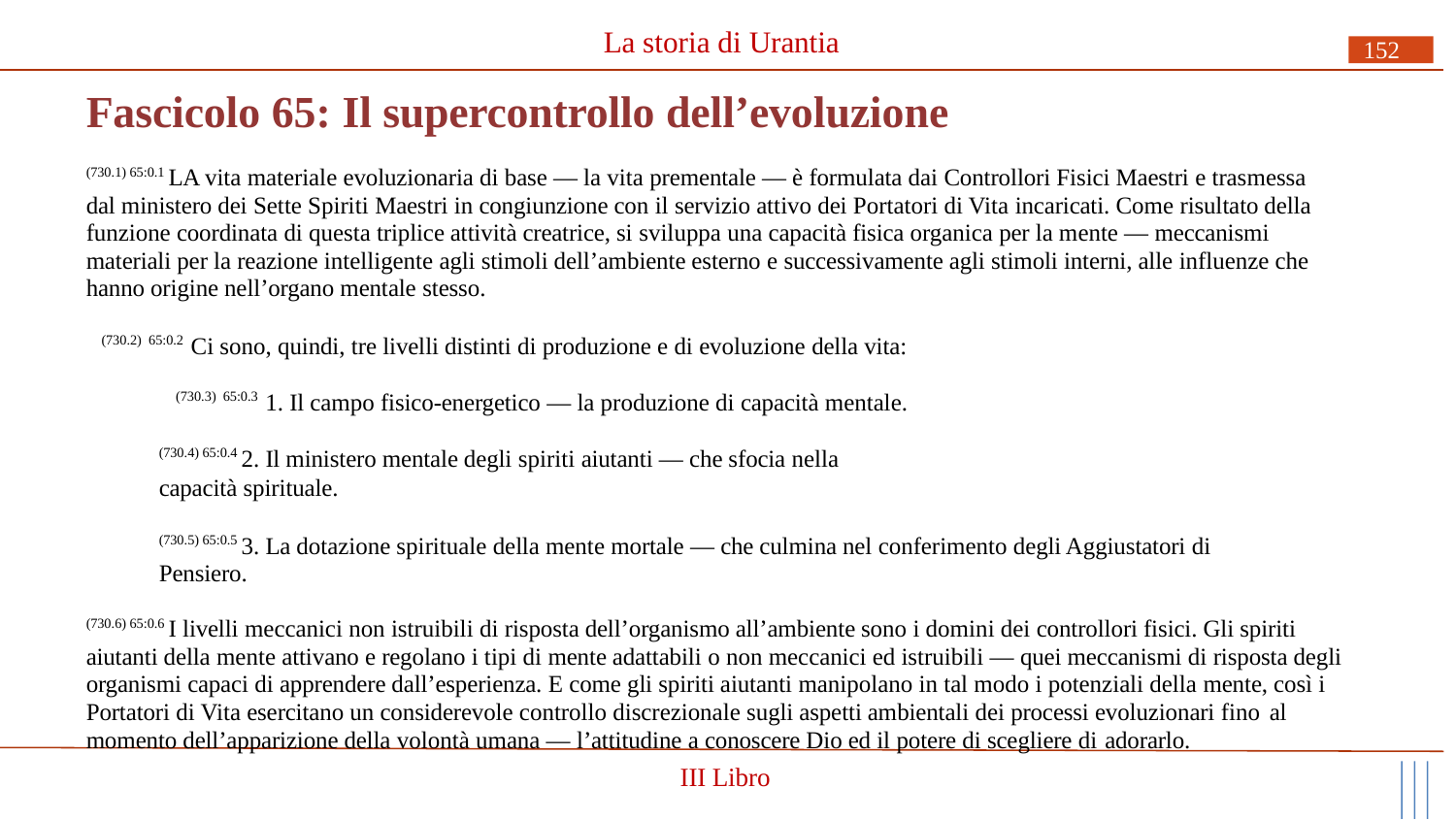

# La storia di Urantia
152

Fascicolo 65: Il supercontrollo dell’evoluzione
(730.1) 65:0.1 LA vita materiale evoluzionaria di base — la vita prementale — è formulata dai Controllori Fisici Maestri e trasmessa  dal ministero dei Sette Spiriti Maestri in congiunzione con il servizio attivo dei Portatori di Vita incaricati. Come risultato della  funzione coordinata di questa triplice attività creatrice, si sviluppa una capacità fisica organica per la mente — meccanismi  materiali per la reazione intelligente agli stimoli dell’ambiente esterno e successivamente agli stimoli interni, alle influenze che  hanno origine nell’organo mentale stesso.

(730.2)  65:0.2  Ci sono, quindi, tre livelli distinti di produzione e di evoluzione della vita:
(730.3)  65:0.3  1. Il campo fisico-energetico — la produzione di capacità mentale.
(730.4) 65:0.4 2. Il ministero mentale degli spiriti aiutanti — che sfocia nella capacità spirituale.

(730.5) 65:0.5 3. La dotazione spirituale della mente mortale — che culmina nel conferimento degli Aggiustatori di  Pensiero.

(730.6) 65:0.6 I livelli meccanici non istruibili di risposta dell’organismo all’ambiente sono i domini dei controllori fisici. Gli spiriti  aiutanti della mente attivano e regolano i tipi di mente adattabili o non meccanici ed istruibili — quei meccanismi di risposta degli  organismi capaci di apprendere dall’esperienza. E come gli spiriti aiutanti manipolano in tal modo i potenziali della mente, così i  Portatori di Vita esercitano un considerevole controllo discrezionale sugli aspetti ambientali dei processi evoluzionari fino al
momento dell’apparizione della volontà umana — l’attitudine a conoscere Dio ed il potere di scegliere di adorarlo.

III Libro